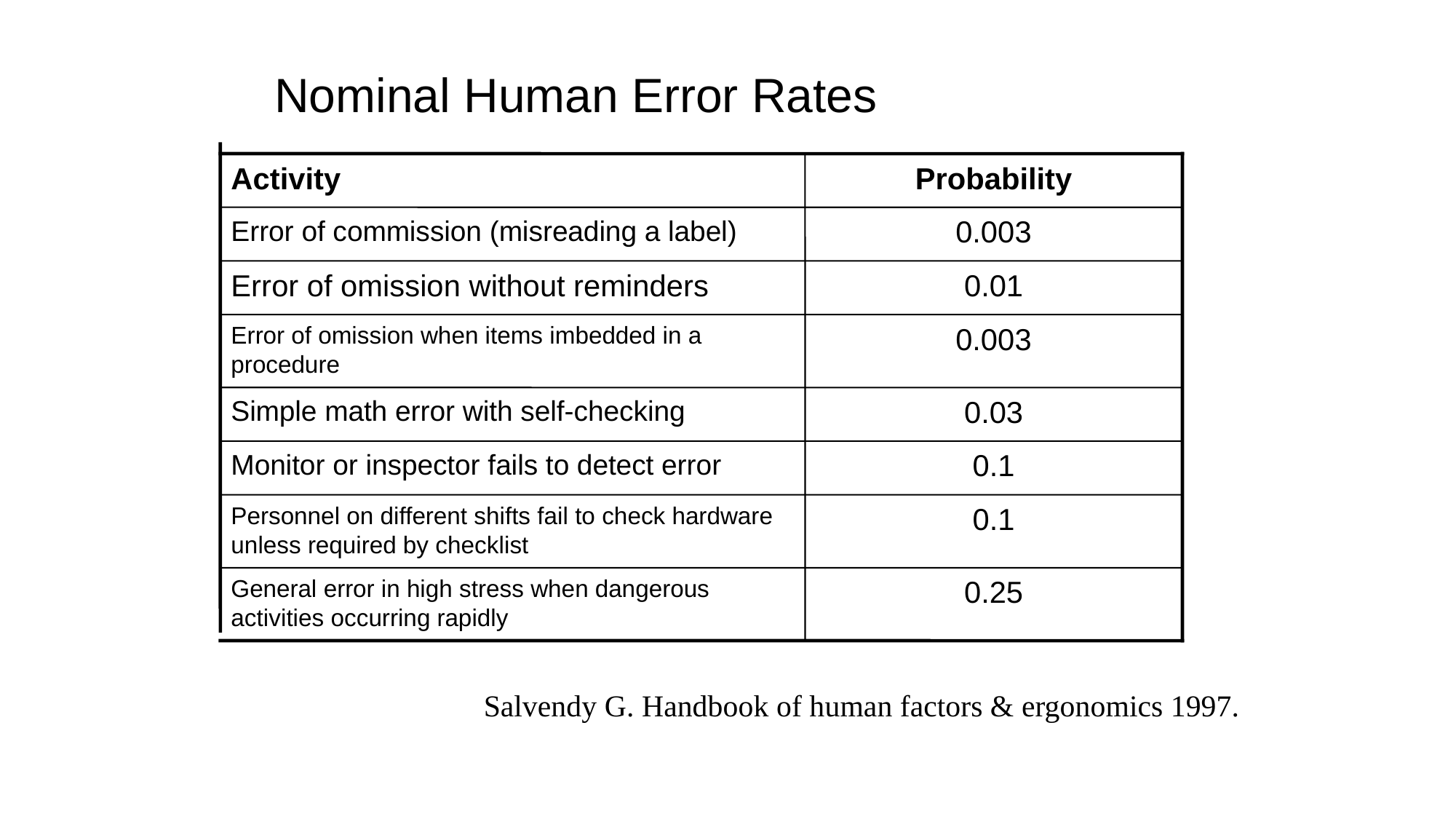

Nominal Human Error Rates

Activity

Probability

Error of commission (misreading a label)

0.003
Error of omission without reminders

0.01
Error of omission when items imbedded in a procedure

0.003
Simple math error with self-checking

0.03
Monitor or inspector fails to detect error

0.1
Personnel on different shifts fail to check hardware unless required by checklist

0.1
General error in high stress when dangerous activities occurring rapidly

0.25

Salvendy G. Handbook of human factors & ergonomics 1997.